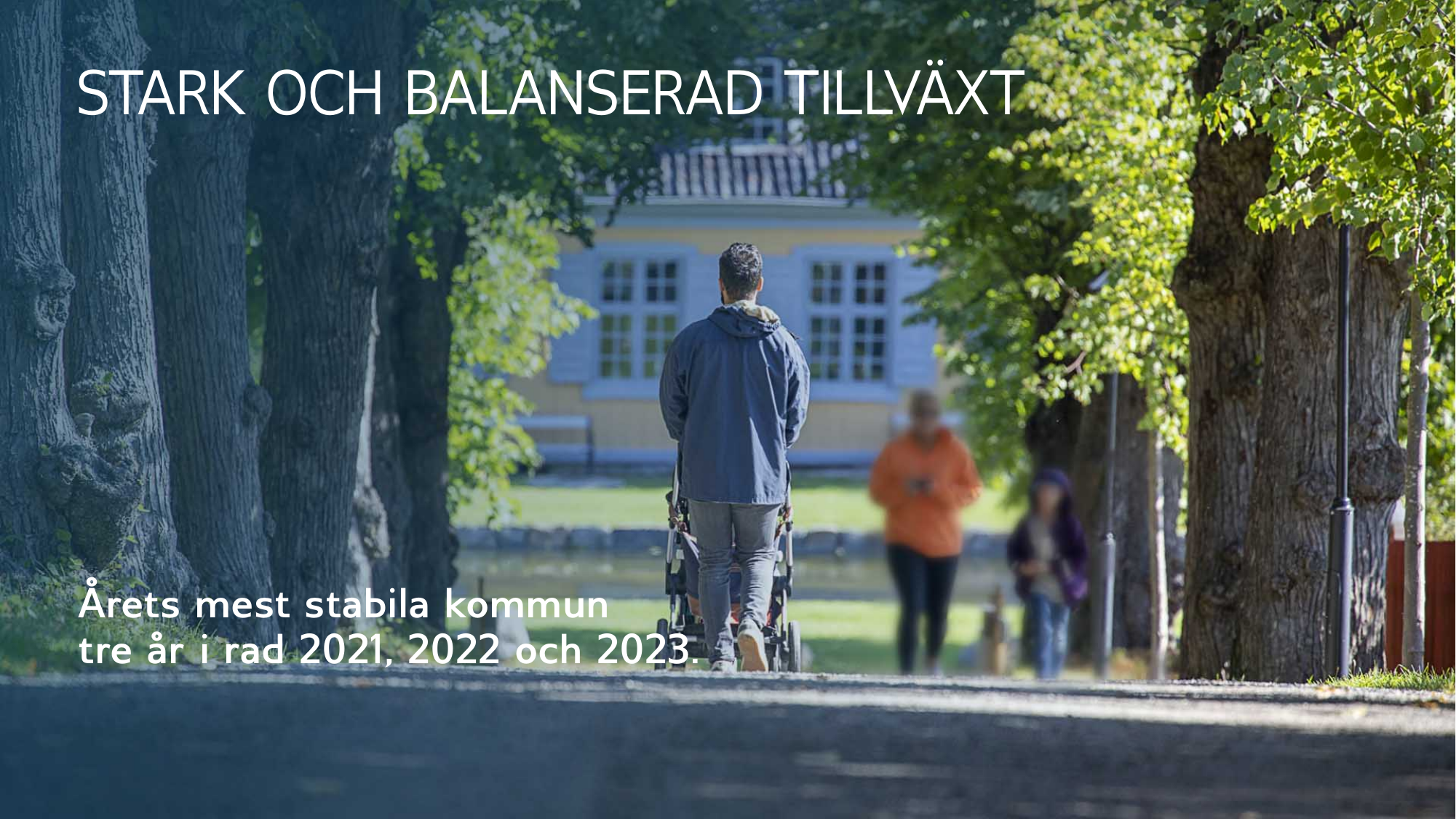

# Stark och balanserad tillväxt
Årets mest stabila kommun
tre år i rad 2021, 2022 och 2023.